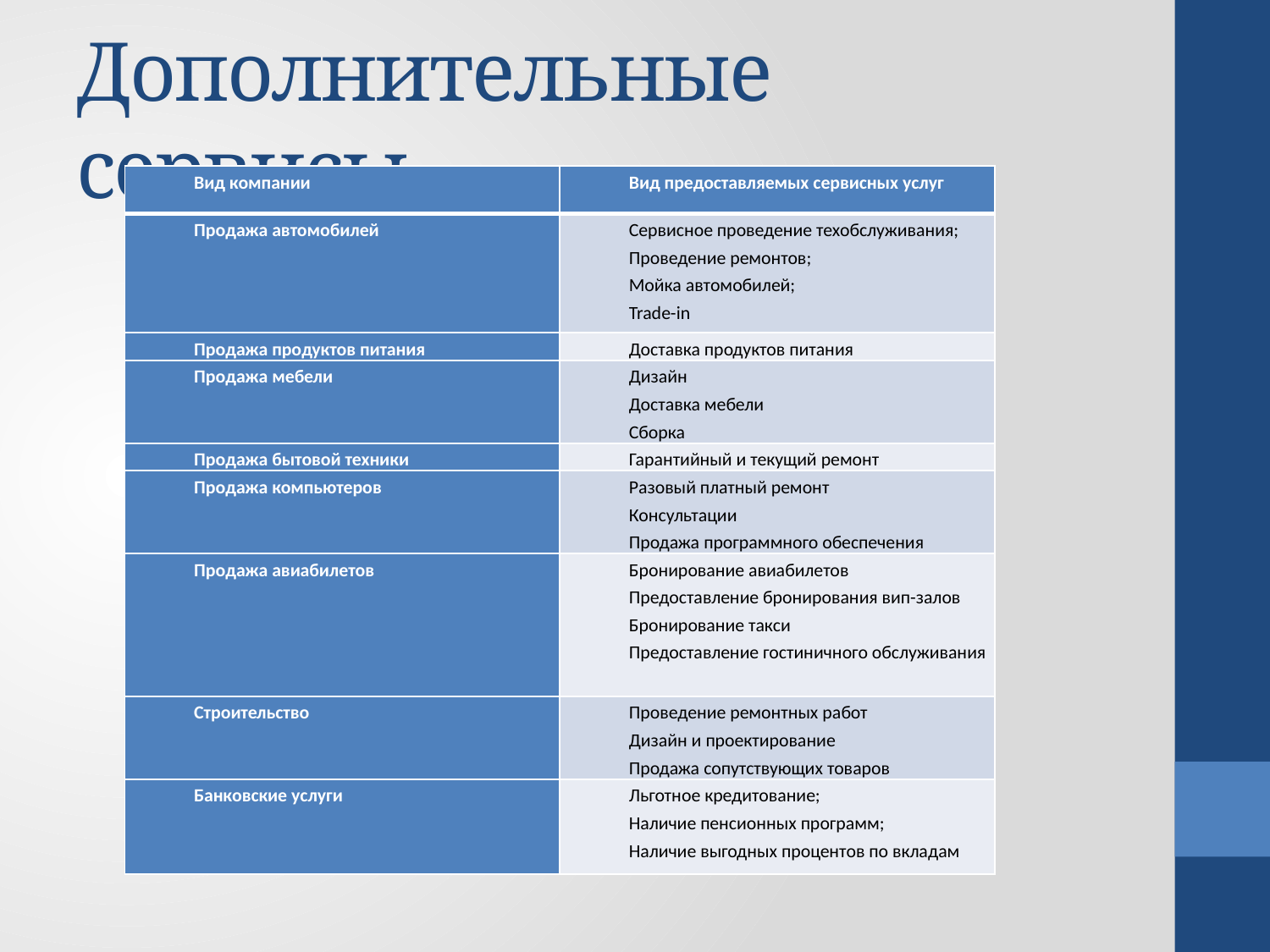

# Дополнительные сервисы
| Вид компании | Вид предоставляемых сервисных услуг |
| --- | --- |
| Продажа автомобилей | Сервисное проведение техобслуживания; Проведение ремонтов; Мойка автомобилей; Trade-in |
| Продажа продуктов питания | Доставка продуктов питания |
| Продажа мебели | Дизайн Доставка мебели Сборка |
| Продажа бытовой техники | Гарантийный и текущий ремонт |
| Продажа компьютеров | Разовый платный ремонт Консультации Продажа программного обеспечения |
| Продажа авиабилетов | Бронирование авиабилетов Предоставление бронирования вип-залов Бронирование такси Предоставление гостиничного обслуживания |
| Строительство | Проведение ремонтных работ Дизайн и проектирование Продажа сопутствующих товаров |
| Банковские услуги | Льготное кредитование; Наличие пенсионных программ; Наличие выгодных процентов по вкладам |